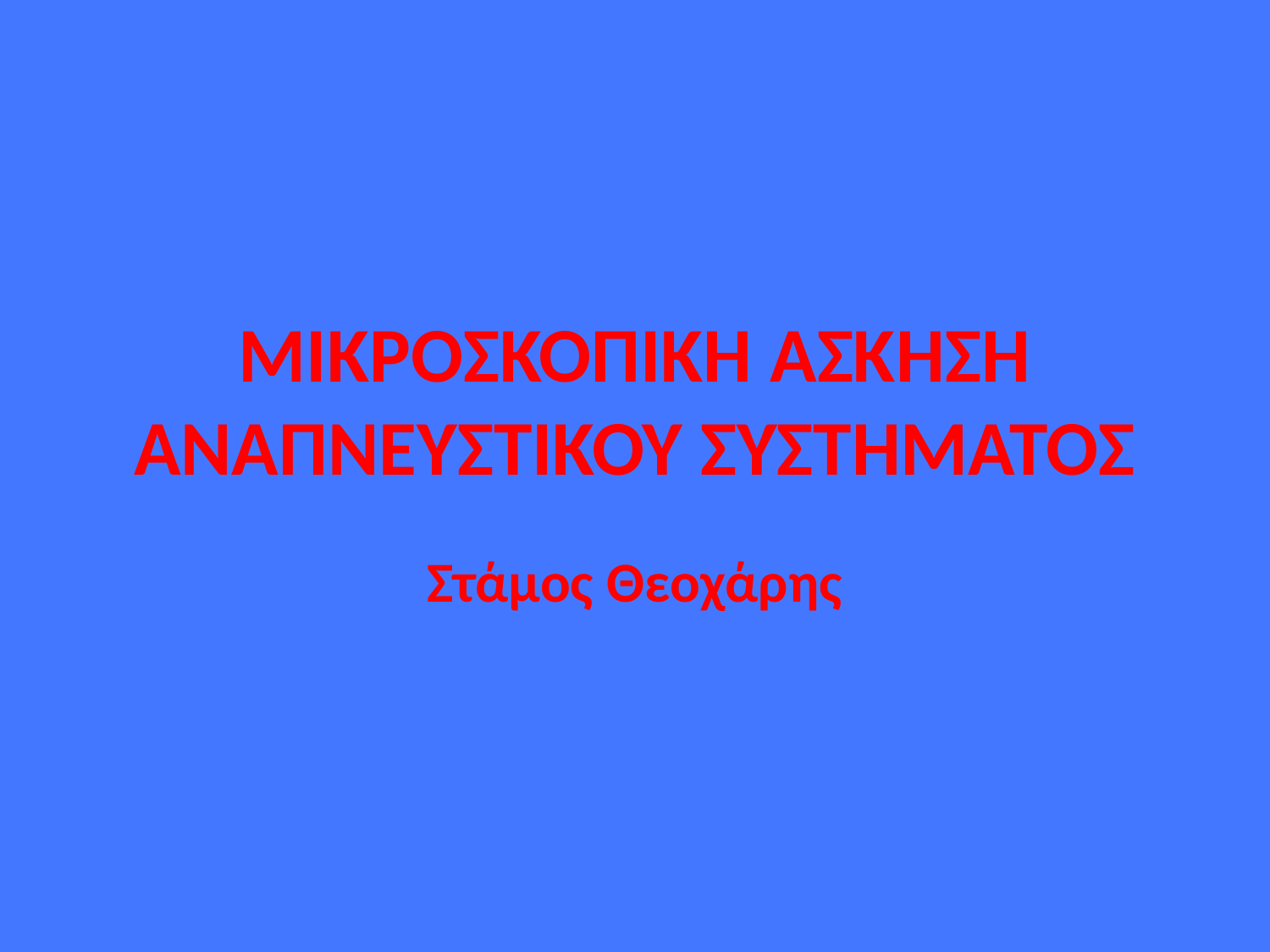

# ΜΙΚΡΟΣΚΟΠΙΚΗ ΑΣΚΗΣΗ ΑΝΑΠΝΕΥΣΤΙΚΟΥ ΣΥΣΤΗΜΑΤΟΣ
Στάμος Θεοχάρης